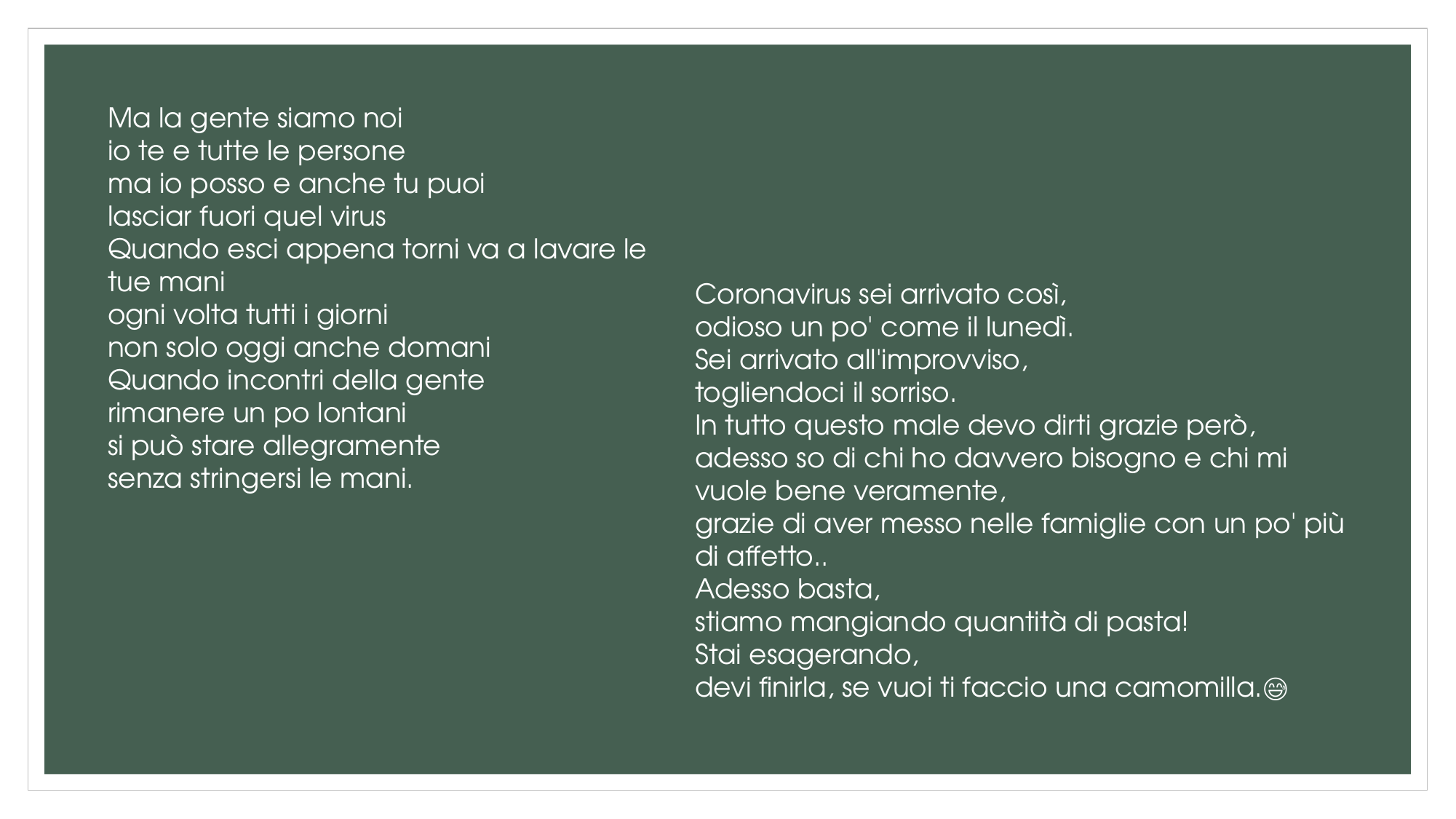

Ma la gente siamo noi
io te e tutte le persone
ma io posso e anche tu puoi
lasciar fuori quel virus                        Quando esci appena torni va a lavare le tue mani
ogni volta tutti i giorni
non solo oggi anche domani
Quando incontri della gente
rimanere un po lontani
si può stare allegramente
senza stringersi le mani.
Coronavirus sei arrivato così,
odioso un po' come il lunedì.
Sei arrivato all'improvviso,
togliendoci il sorriso.
In tutto questo male devo dirti grazie però,
adesso so di chi ho davvero bisogno e chi mi vuole bene veramente,
grazie di aver messo nelle famiglie con un po' più di affetto..
Adesso basta,
stiamo mangiando quantità di pasta!
Stai esagerando,
devi finirla, se vuoi ti faccio una camomilla.😅